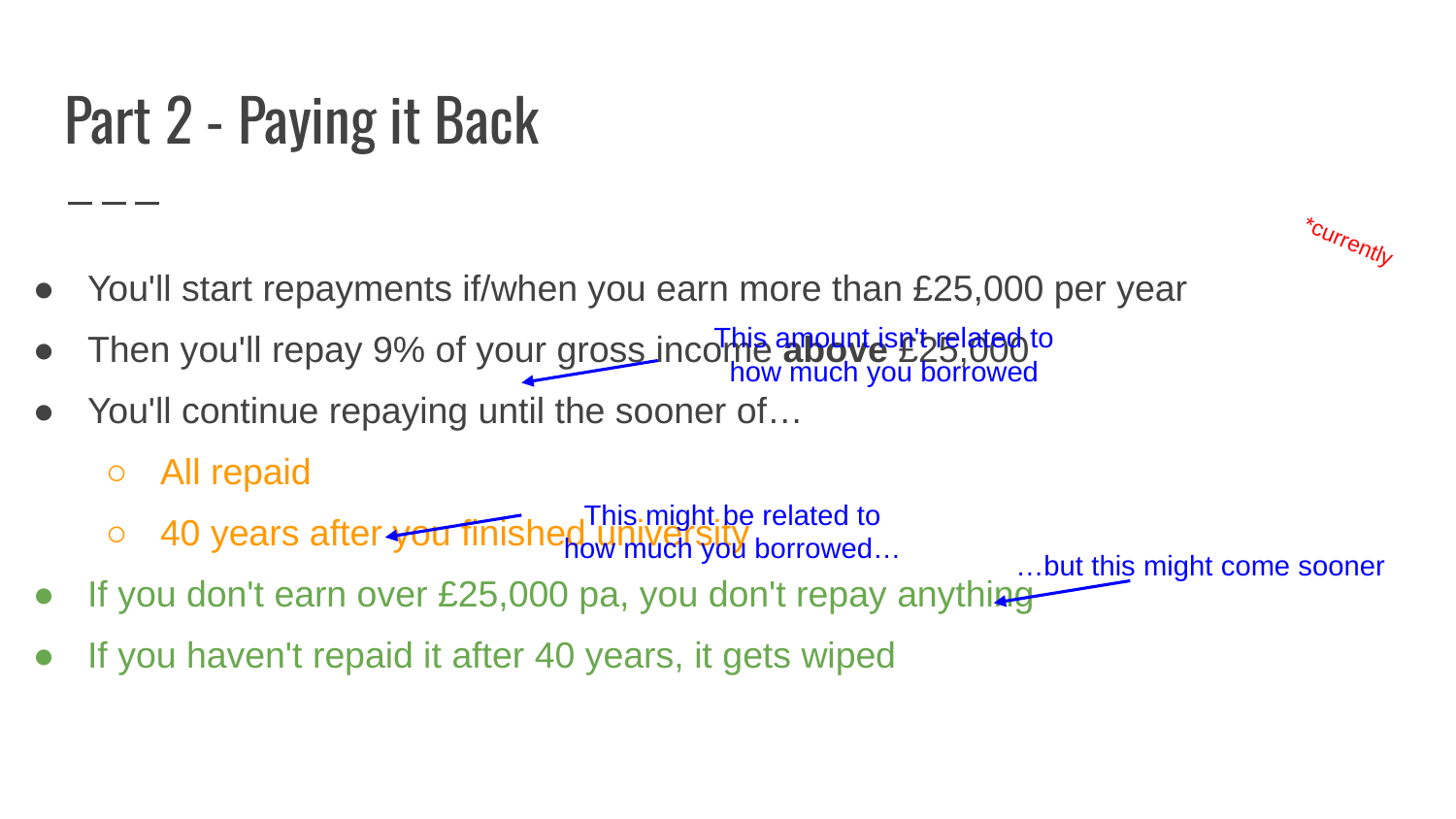

# Part 2 - Paying it Back
*currently
You'll start repayments if/when you earn more than £25,000 per year
Then you'll repay 9% of your gross income above £25,000
You'll continue repaying until the sooner of…
All repaid
40 years after you finished university
If you don't earn over £25,000 pa, you don't repay anything
If you haven't repaid it after 40 years, it gets wiped
This amount isn't related to
how much you borrowed
This might be related to
how much you borrowed…
…but this might come sooner